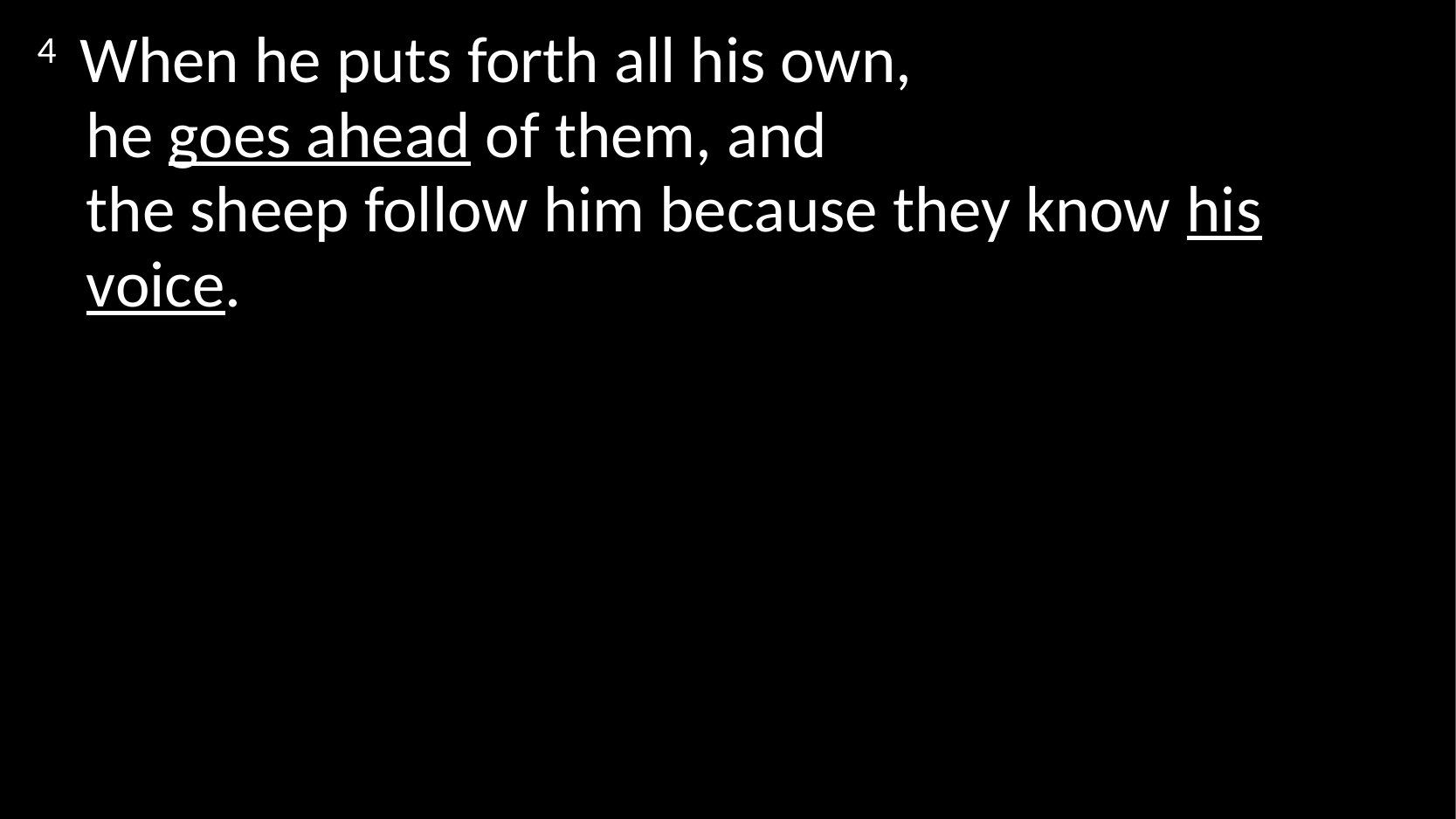

4  When he puts forth all his own,
he goes ahead of them, and
the sheep follow him because they know his voice.
# John 10